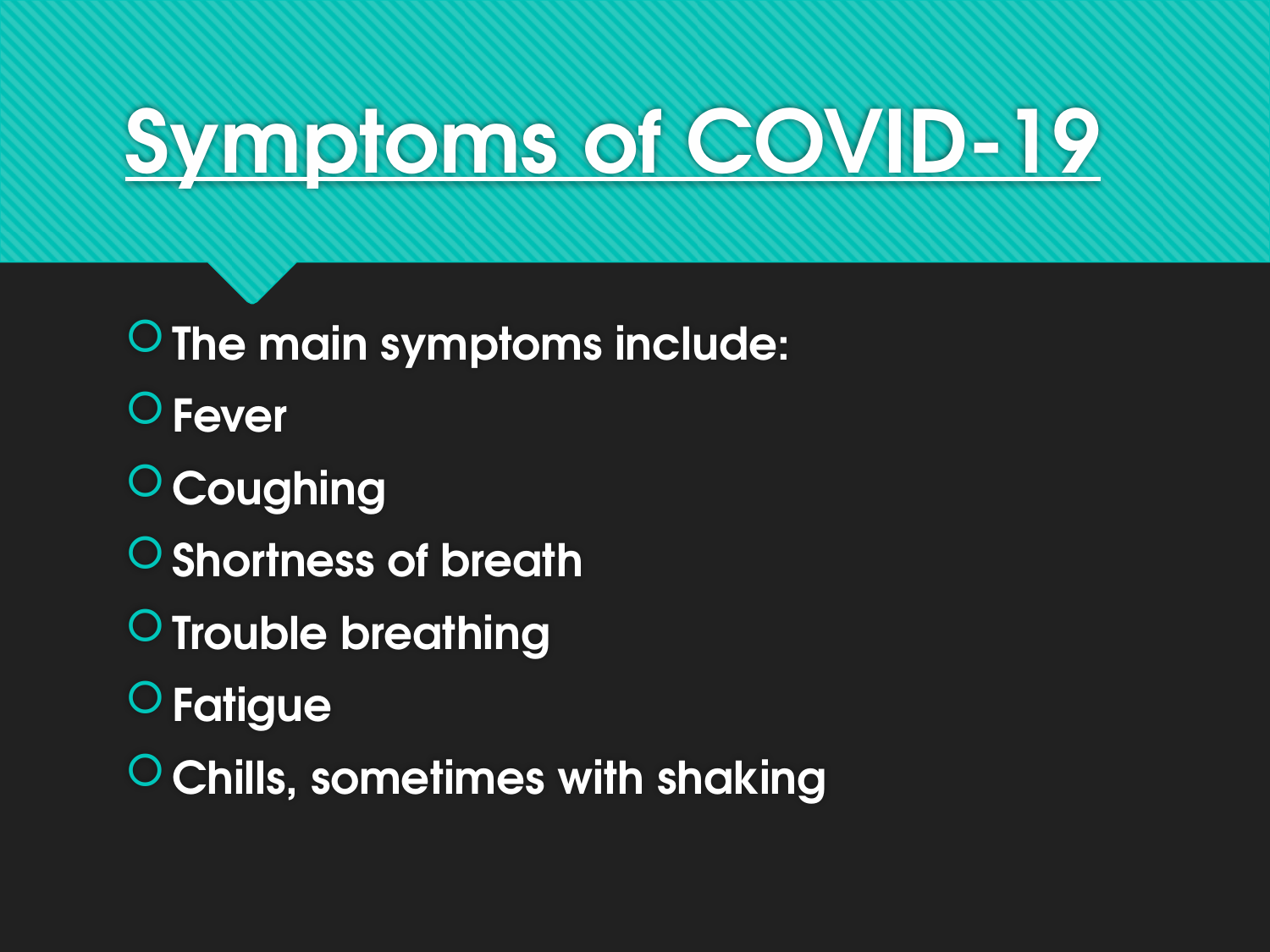

# Symptoms of COVID-19
The main symptoms include:
Fever
Coughing
Shortness of breath
Trouble breathing
Fatigue
Chills, sometimes with shaking